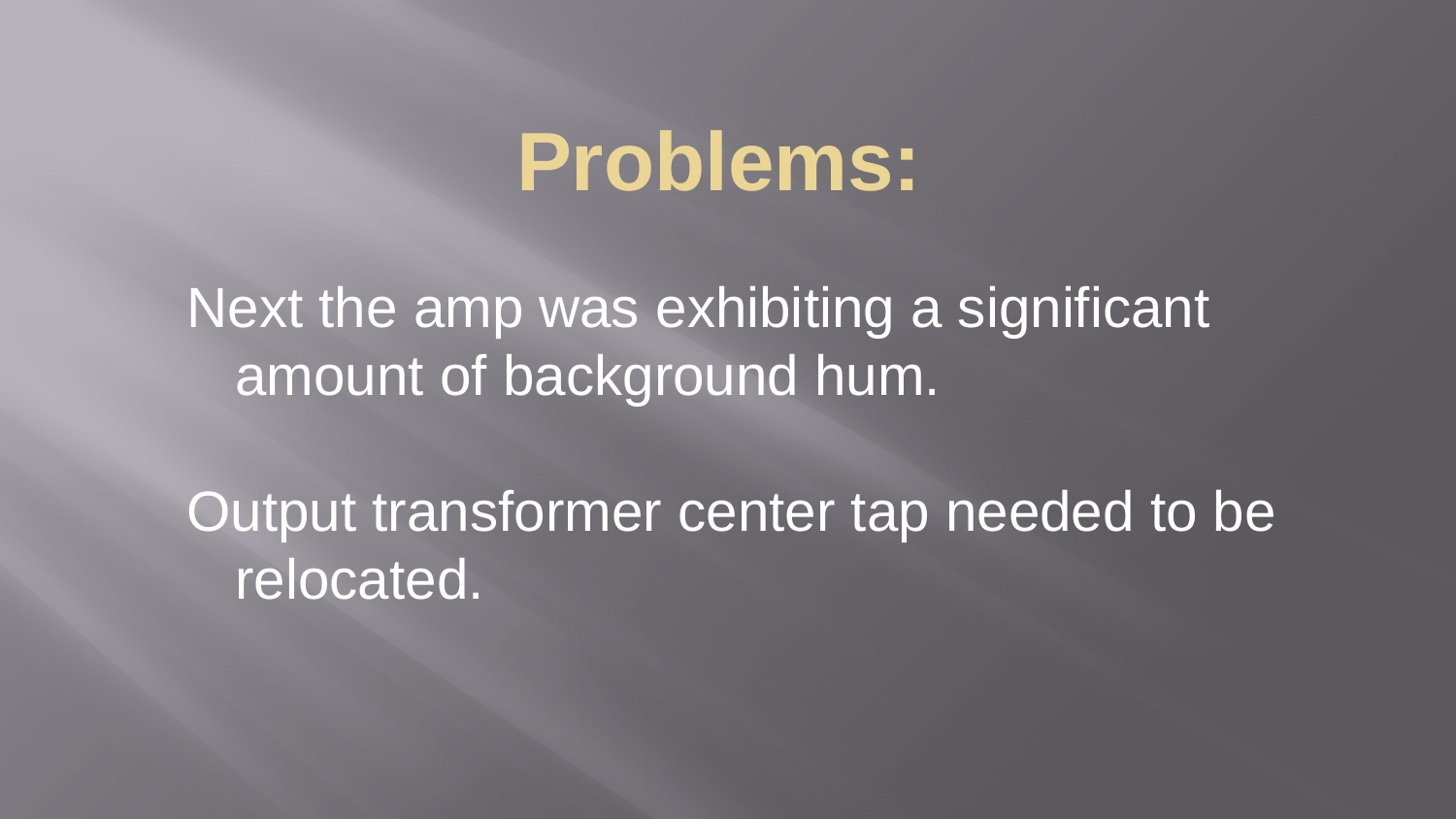

# Problems:
Next the amp was exhibiting a significant amount of background hum.

Output transformer center tap needed to be relocated.